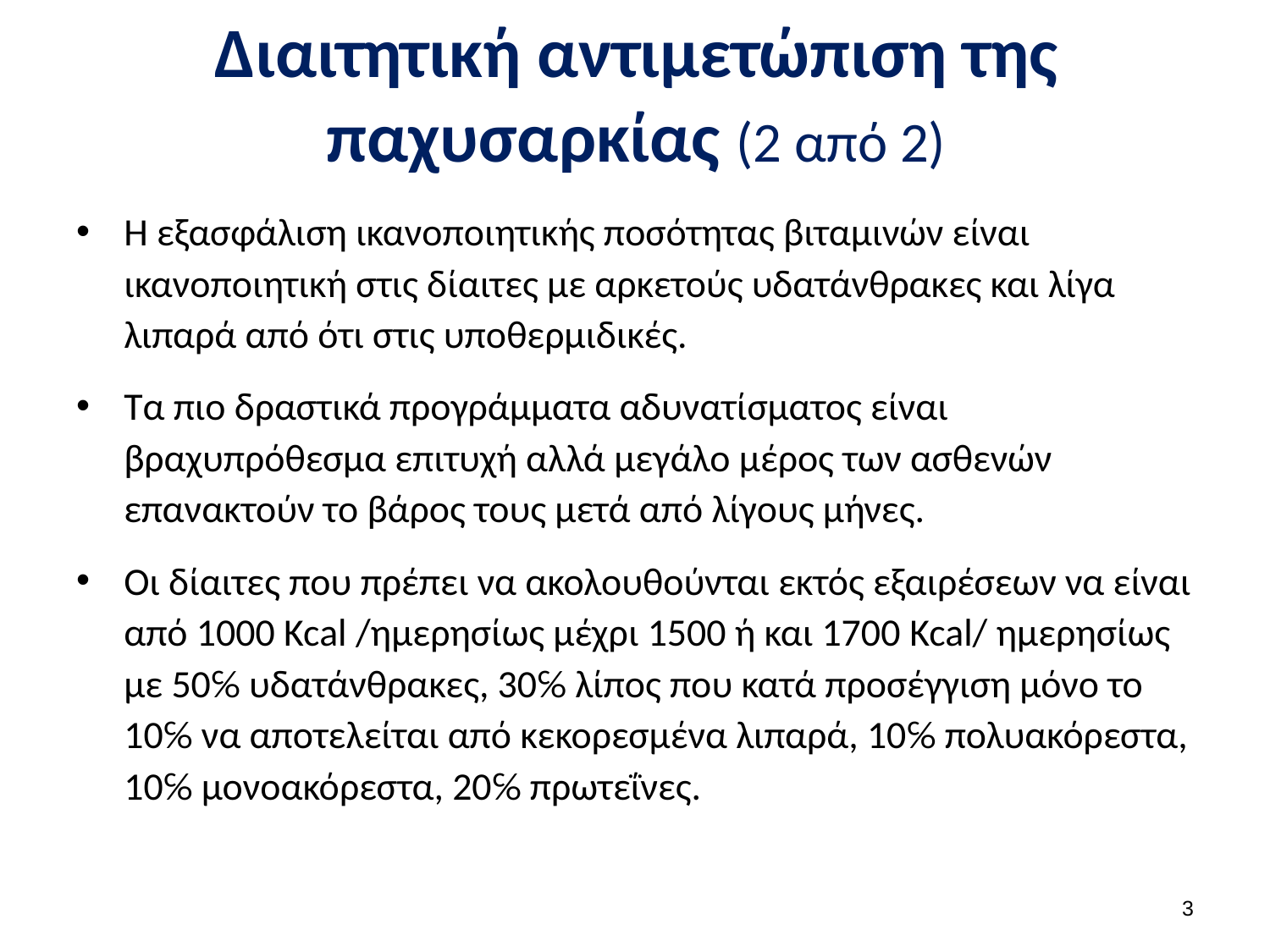

# Διαιτητική αντιμετώπιση της παχυσαρκίας (2 από 2)
Η εξασφάλιση ικανοποιητικής ποσότητας βιταμινών είναι ικανοποιητική στις δίαιτες με αρκετούς υδατάνθρακες και λίγα λιπαρά από ότι στις υποθερμιδικές.
Τα πιο δραστικά προγράμματα αδυνατίσματος είναι βραχυπρόθεσμα επιτυχή αλλά μεγάλο μέρος των ασθενών επανακτούν το βάρος τους μετά από λίγους μήνες.
Οι δίαιτες που πρέπει να ακολουθούνται εκτός εξαιρέσεων να είναι από 1000 Kcal /ημερησίως μέχρι 1500 ή και 1700 Kcal/ ημερησίως με 50℅ υδατάνθρακες, 30℅ λίπος που κατά προσέγγιση μόνο το 10℅ να αποτελείται από κεκορεσμένα λιπαρά, 10℅ πολυακόρεστα, 10℅ μονοακόρεστα, 20℅ πρωτεΐνες.
3